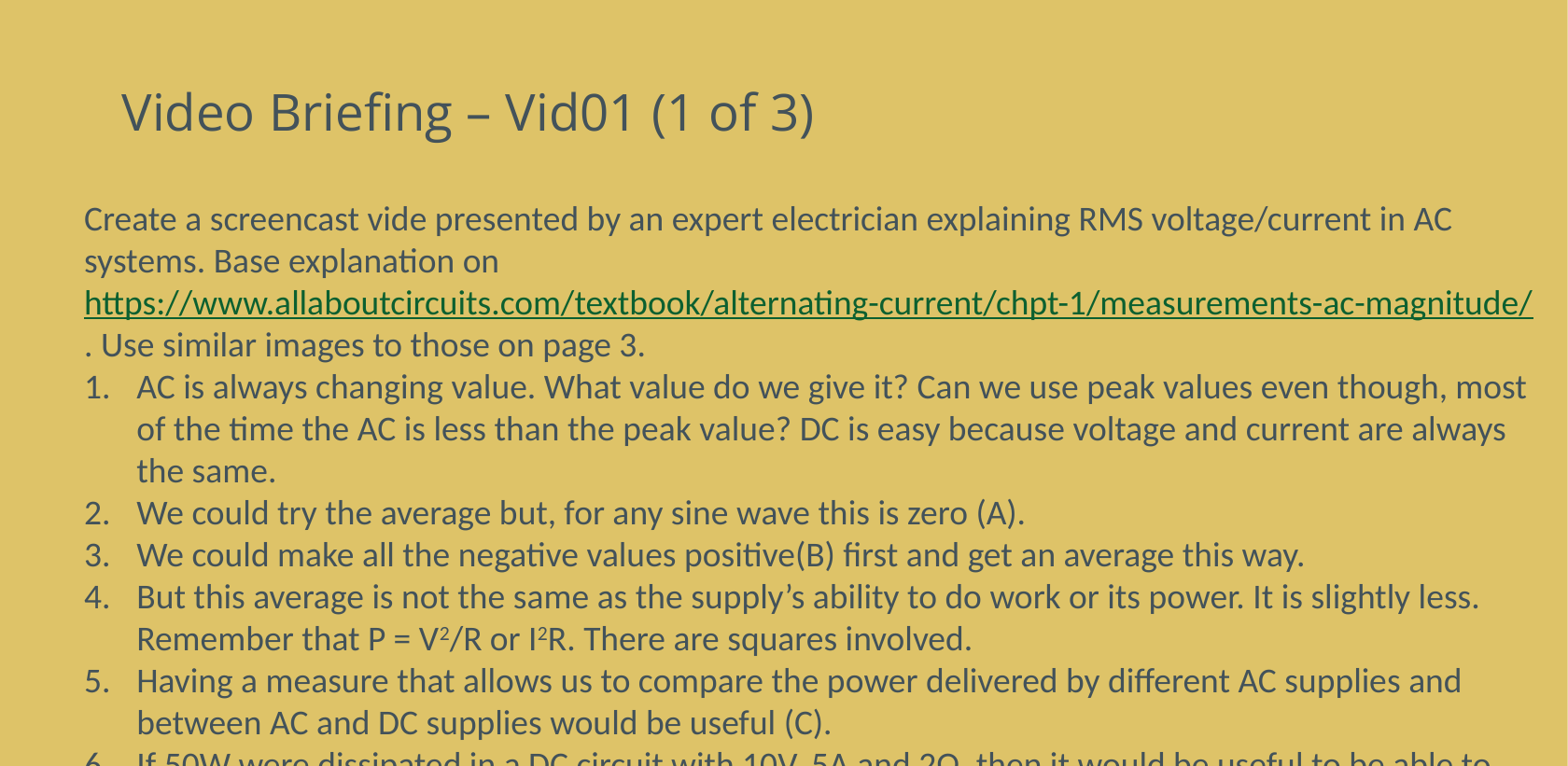

# Video Briefing – Vid01 (1 of 3)
Create a screencast vide presented by an expert electrician explaining RMS voltage/current in AC systems. Base explanation on https://www.allaboutcircuits.com/textbook/alternating-current/chpt-1/measurements-ac-magnitude/. Use similar images to those on page 3.
AC is always changing value. What value do we give it? Can we use peak values even though, most of the time the AC is less than the peak value? DC is easy because voltage and current are always the same.
We could try the average but, for any sine wave this is zero (A).
We could make all the negative values positive(B) first and get an average this way.
But this average is not the same as the supply’s ability to do work or its power. It is slightly less. Remember that P = V2/R or I2R. There are squares involved.
Having a measure that allows us to compare the power delivered by different AC supplies and between AC and DC supplies would be useful (C).
If 50W were dissipated in a DC circuit with 10V, 5A and 2Ω, then it would be useful to be able to say that an AC circuit with 5A and 2Ω and also dissipating 50W was also 10V.